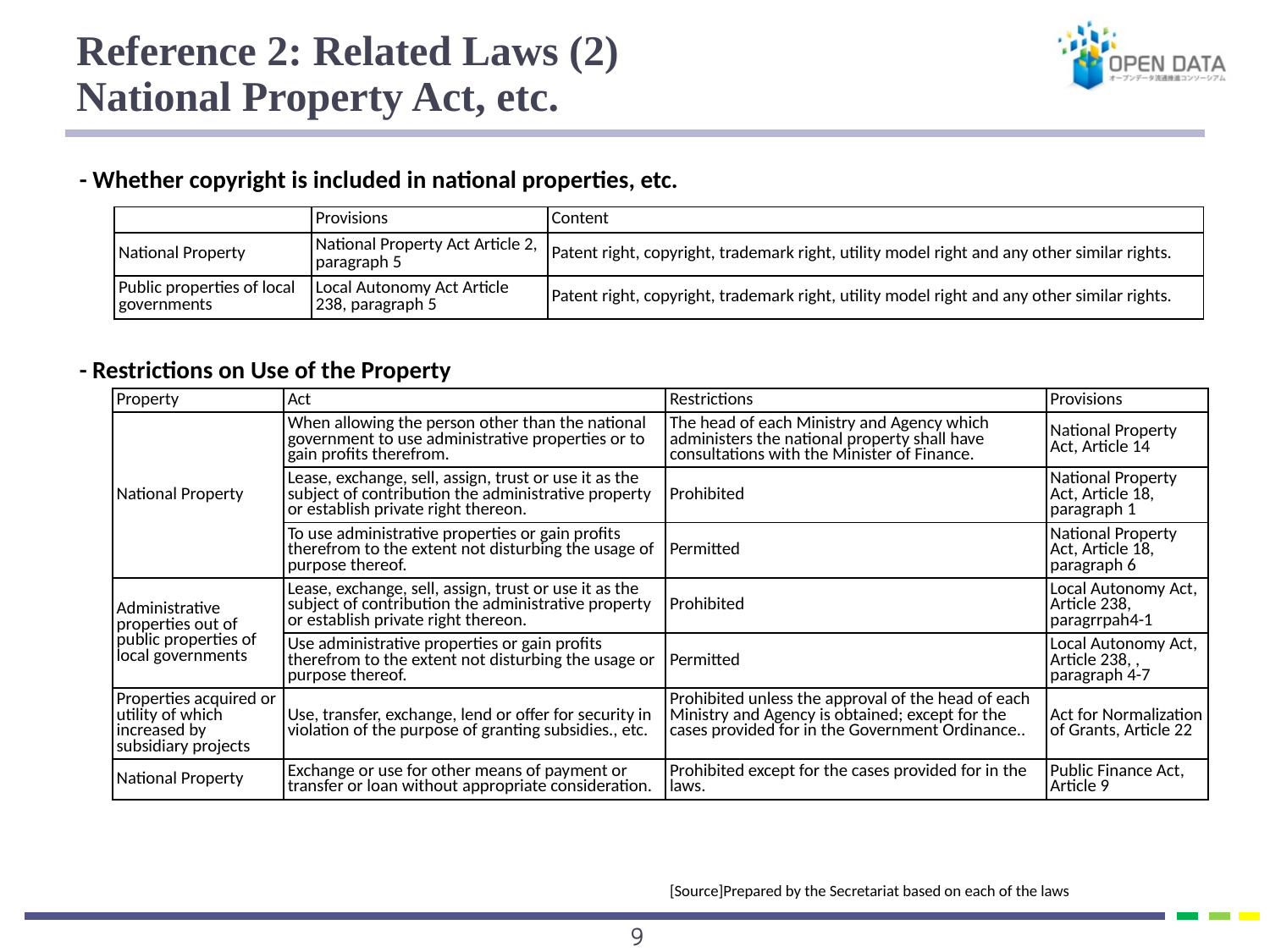

# Reference 2: Related Laws (2) National Property Act, etc.
- Whether copyright is included in national properties, etc.
|  | Provisions | Content |
| --- | --- | --- |
| National Property | National Property Act Article 2, paragraph 5 | Patent right, copyright, trademark right, utility model right and any other similar rights. |
| Public properties of local governments | Local Autonomy Act Article 238, paragraph 5 | Patent right, copyright, trademark right, utility model right and any other similar rights. |
- Restrictions on Use of the Property
| Property | Act | Restrictions | Provisions |
| --- | --- | --- | --- |
| National Property | When allowing the person other than the national government to use administrative properties or to gain profits therefrom. | The head of each Ministry and Agency which administers the national property shall have consultations with the Minister of Finance. | National Property Act, Article 14 |
|  | Lease, exchange, sell, assign, trust or use it as the subject of contribution the administrative property or establish private right thereon. | Prohibited | National Property Act, Article 18, paragraph 1 |
|  | To use administrative properties or gain profits therefrom to the extent not disturbing the usage of purpose thereof. | Permitted | National Property Act, Article 18, paragraph 6 |
| Administrative properties out of public properties of local governments | Lease, exchange, sell, assign, trust or use it as the subject of contribution the administrative property or establish private right thereon. | Prohibited | Local Autonomy Act, Article 238, paragrrpah4-1 |
|  | Use administrative properties or gain profits therefrom to the extent not disturbing the usage or purpose thereof. | Permitted | Local Autonomy Act, Article 238, , paragraph 4-7 |
| Properties acquired or utility of which increased by subsidiary projects | Use, transfer, exchange, lend or offer for security in violation of the purpose of granting subsidies., etc. | Prohibited unless the approval of the head of each Ministry and Agency is obtained; except for the cases provided for in the Government Ordinance.. | Act for Normalization of Grants, Article 22 |
| National Property | Exchange or use for other means of payment or transfer or loan without appropriate consideration. | Prohibited except for the cases provided for in the laws. | Public Finance Act, Article 9 |
[Source]Prepared by the Secretariat based on each of the laws
9